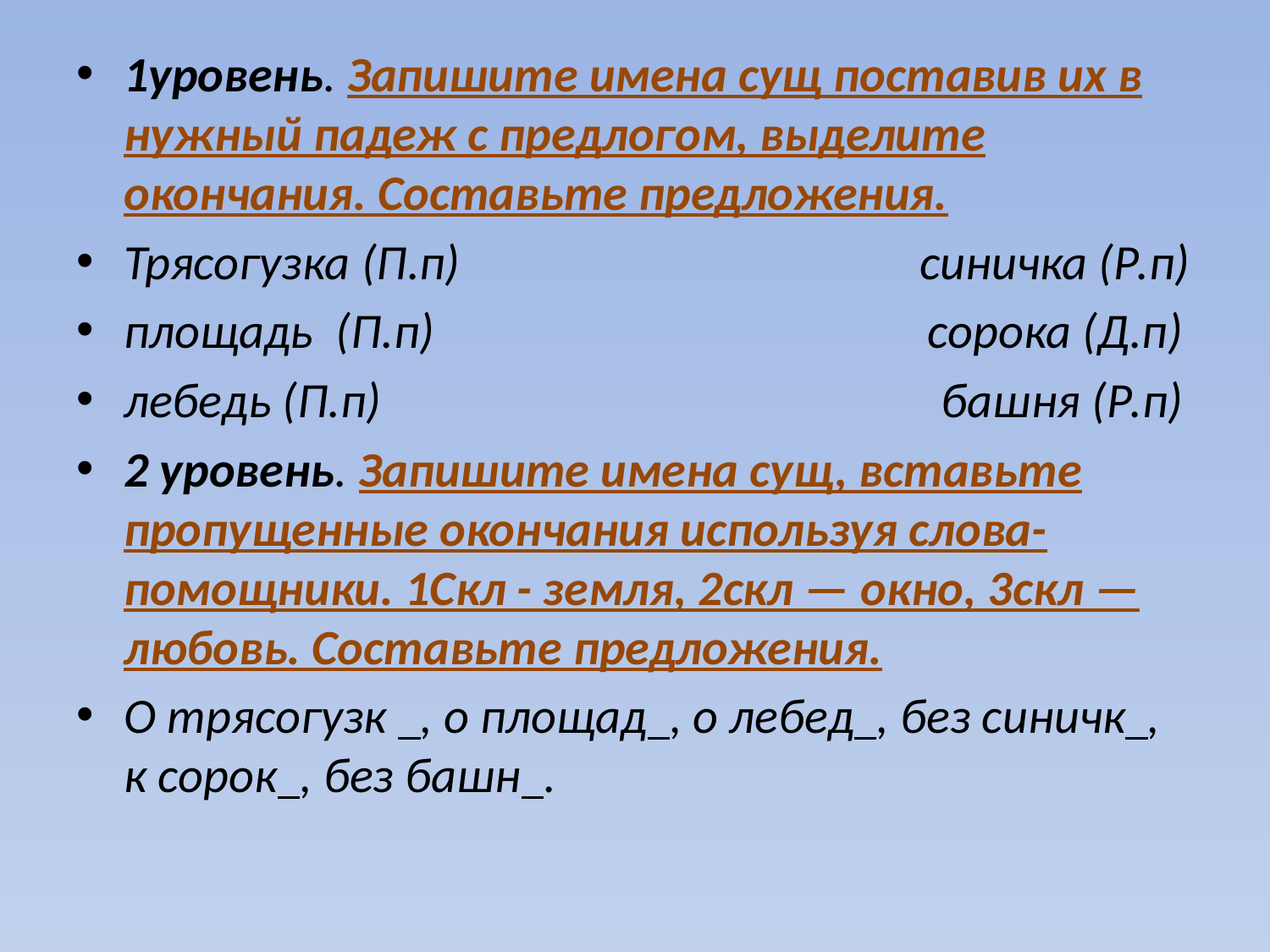

1уровень. Запишите имена сущ поставив их в нужный падеж с предлогом, выделите окончания. Составьте предложения.
Трясогузка (П.п)                                         синичка (Р.п)
площадь  (П.п)                                            сорока (Д.п)
лебедь (П.п)                                                  башня (Р.п)
2 уровень. Запишите имена сущ, вставьте пропущенные окончания используя слова-помощники. 1Скл - земля, 2скл — окно, 3скл — любовь. Составьте предложения.
О трясогузк   , о площад  , о лебед  , без синичк  , к сорок  , без башн  .